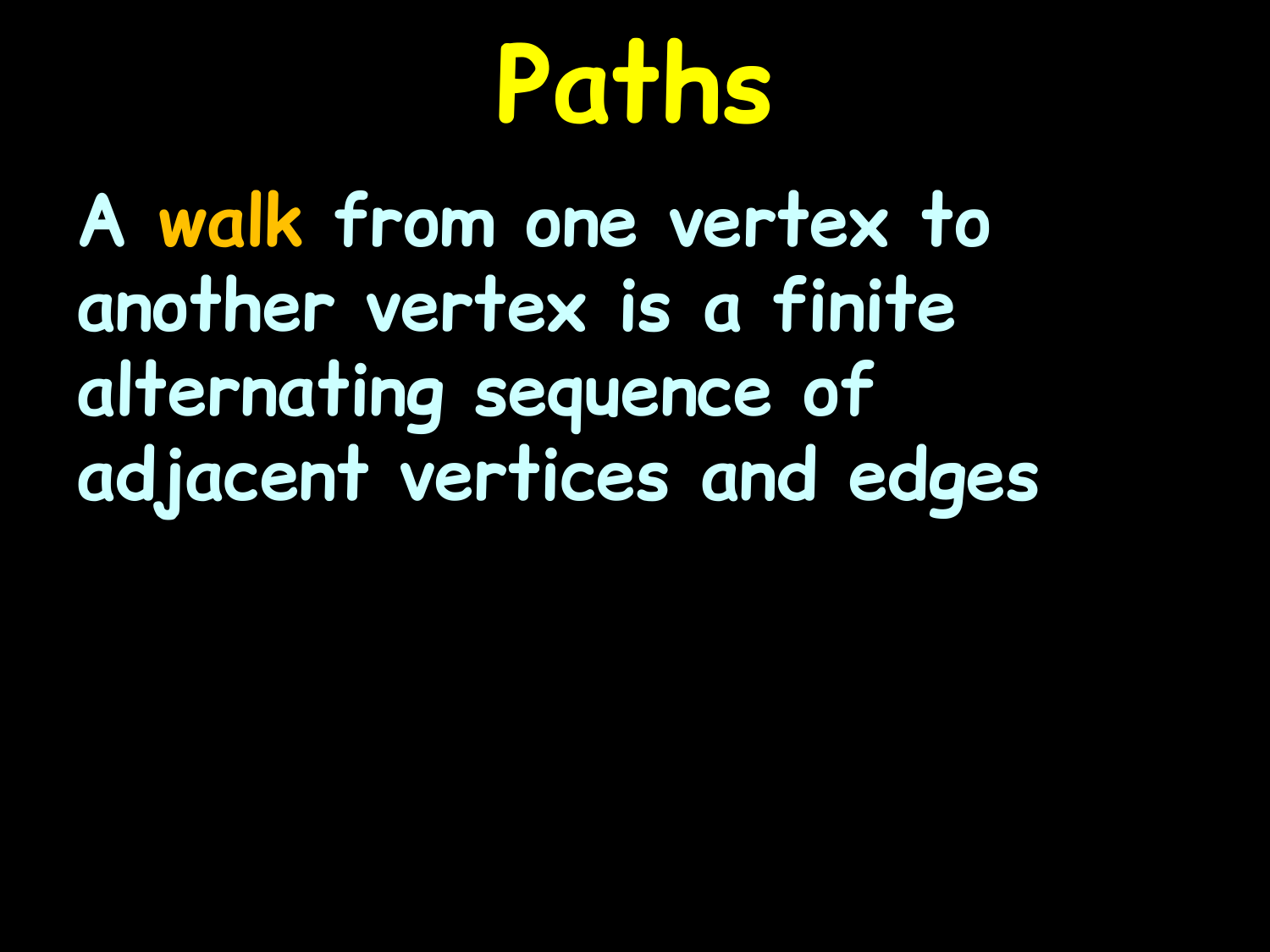

# Paths
A walk from one vertex to another vertex is a finite alternating sequence of adjacent vertices and edges